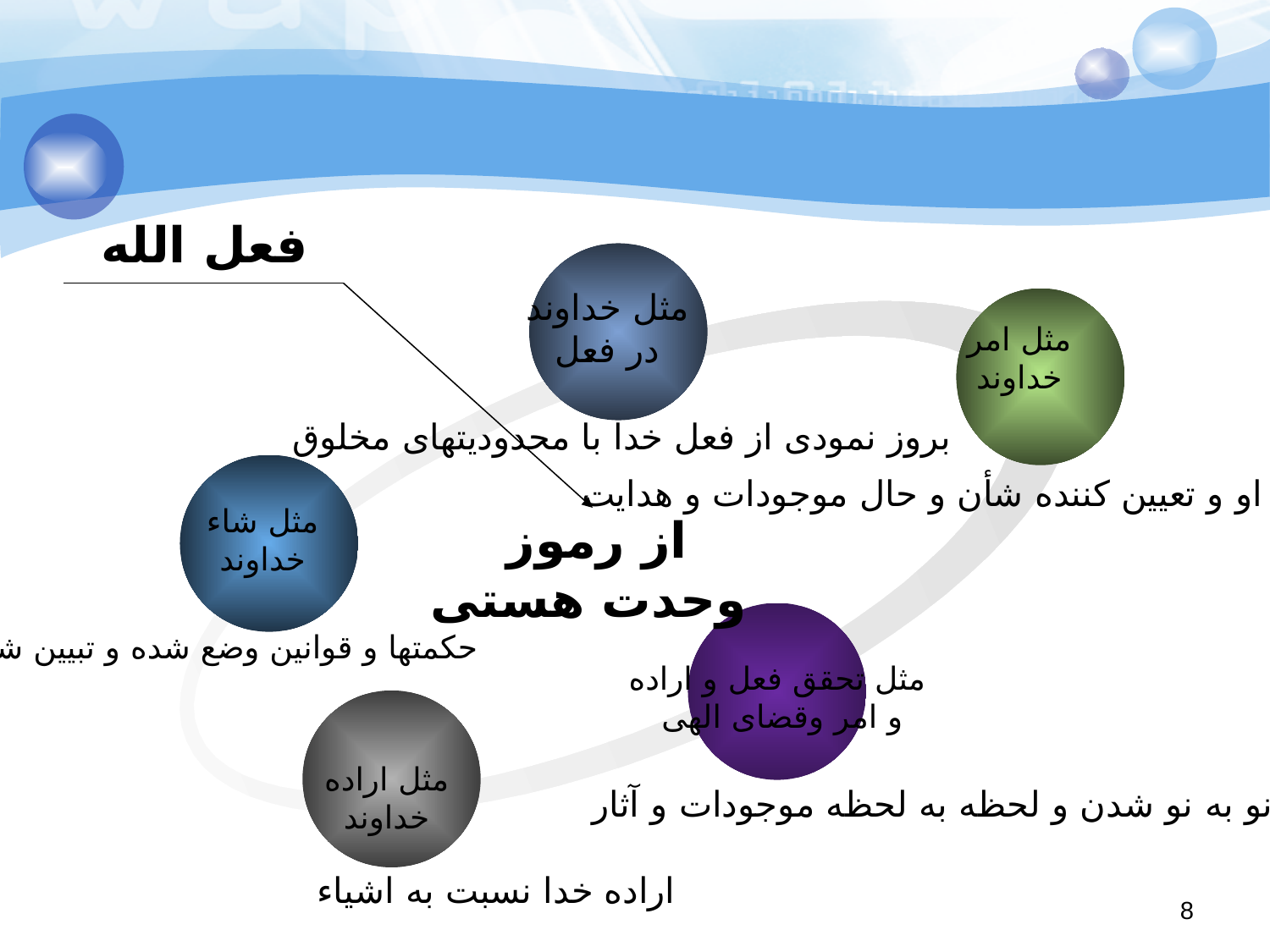

#
فعل الله

مثل خداوند
در فعل

مثل امر
خداوند

بروز نمودی از فعل خدا با محدودیتهای مخلوق

اراده او و تعیین کننده شأن و حال موجودات و هدایت
مثل شاء
خداوند

از رموز وحدت هستی

حکمتها و قوانین وضع شده و تبیین شده
مثل تحقق فعل و اراده
 و امر وقضای الهی

مثل اراده
خداوند

نو به نو شدن و لحظه به لحظه موجودات و آثار

اراده خدا نسبت به اشیاء

8